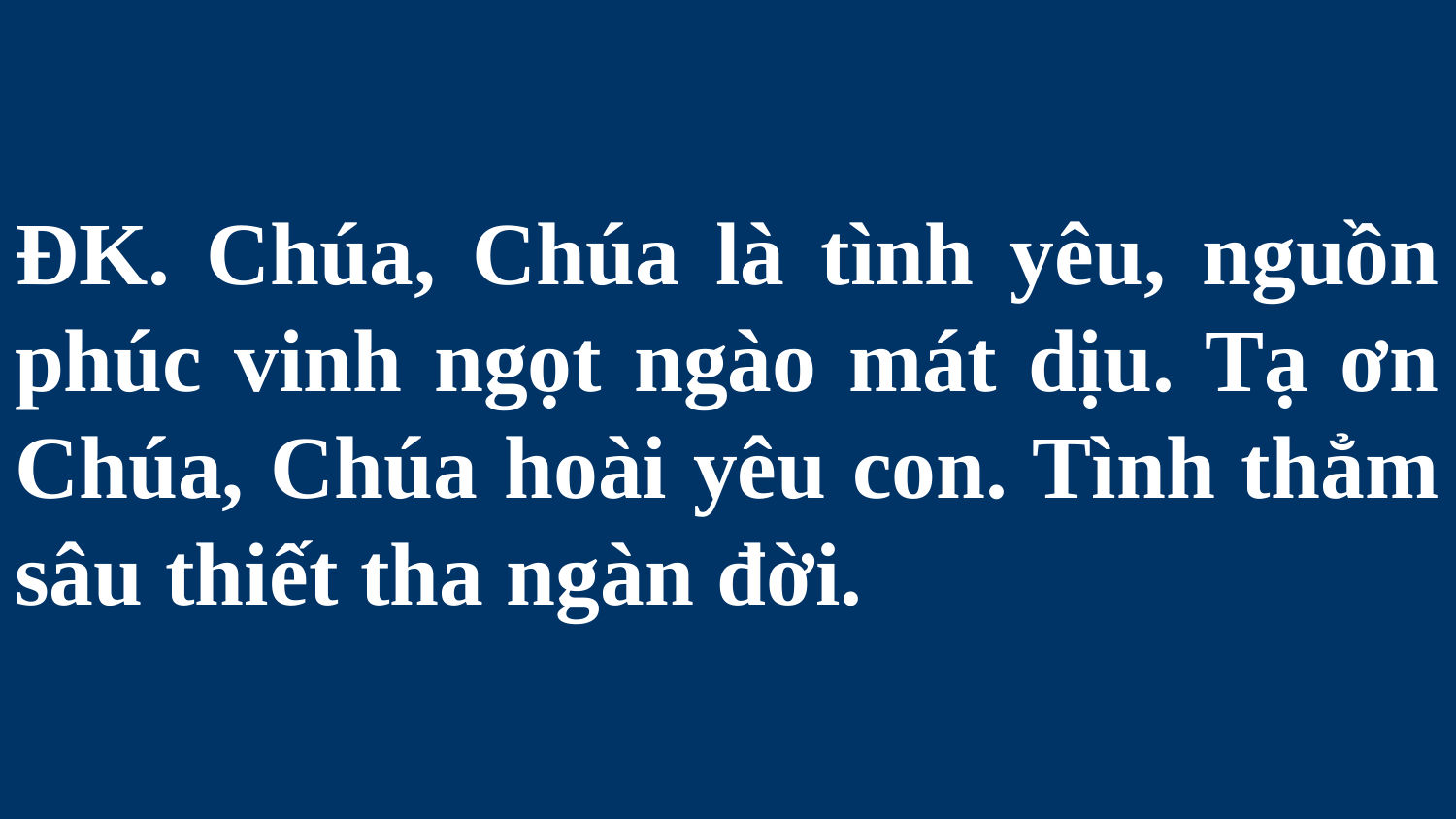

# ĐK. Chúa, Chúa là tình yêu, nguồn phúc vinh ngọt ngào mát dịu. Tạ ơn Chúa, Chúa hoài yêu con. Tình thẳm sâu thiết tha ngàn đời.